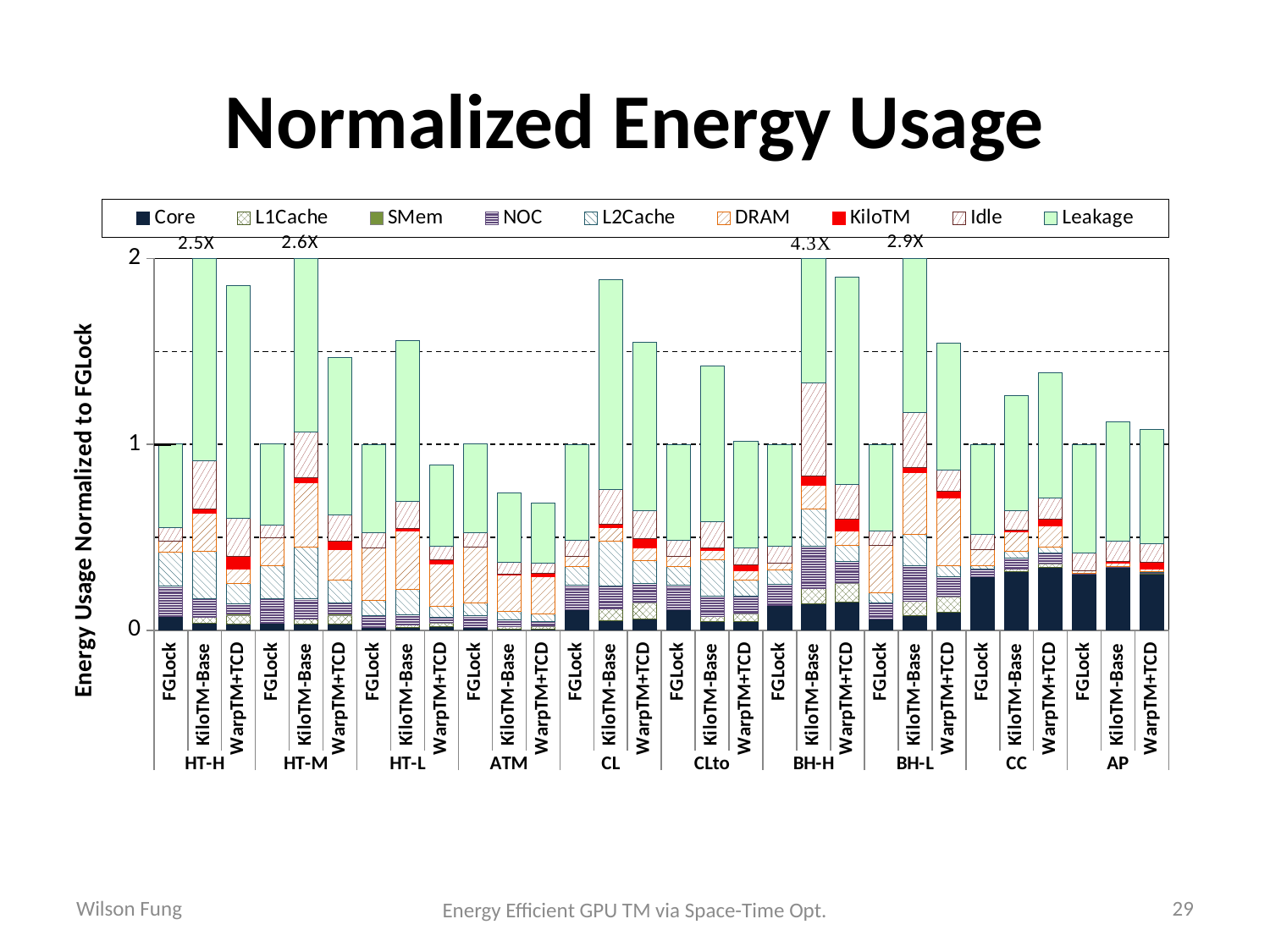

# Normalized Energy Usage

[unsupported chart]

Wilson Fung
29
Energy Efficient GPU TM via Space-Time Opt.